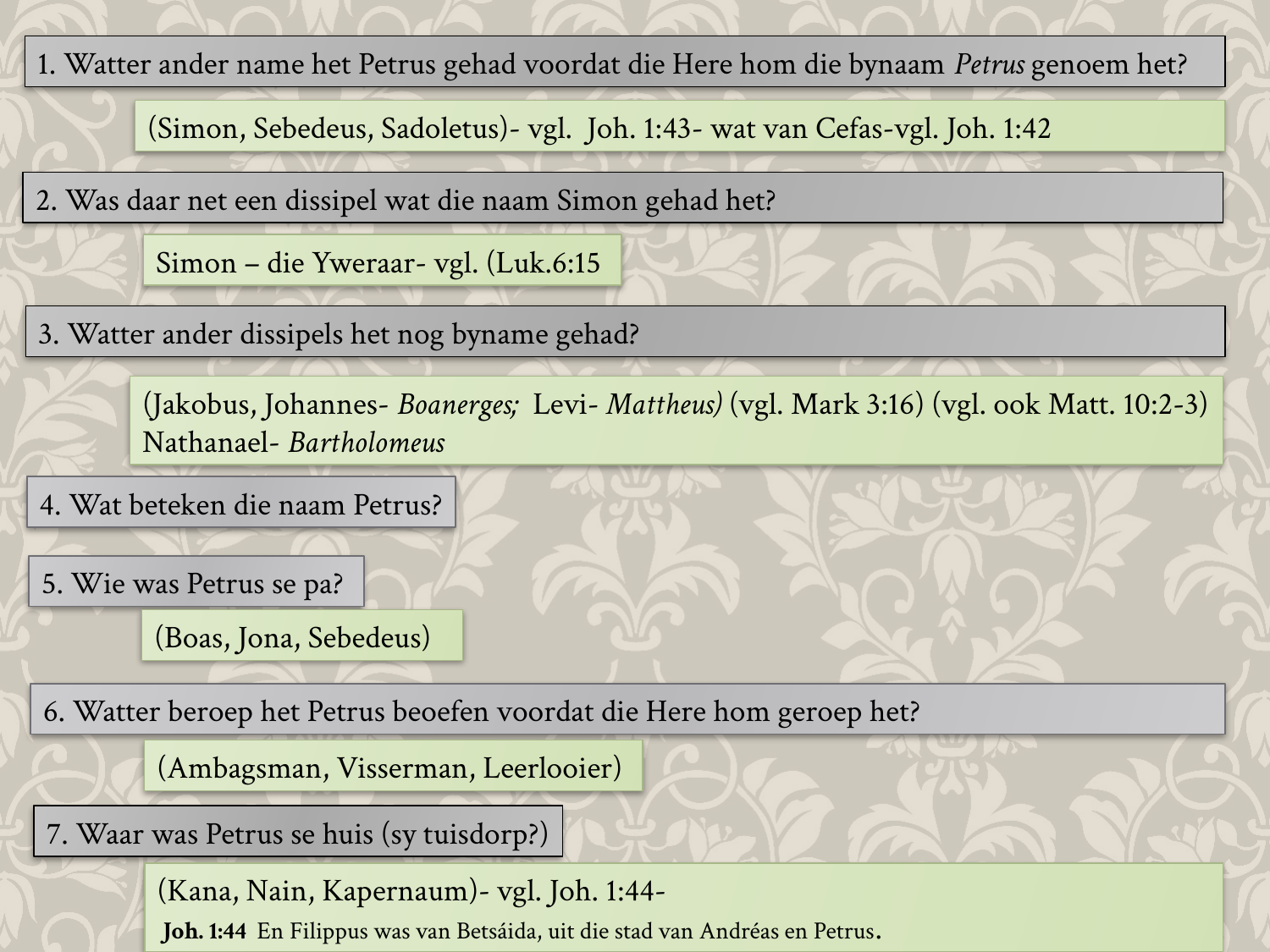

1. Watter ander name het Petrus gehad voordat die Here hom die bynaam Petrus genoem het?
(Simon, Sebedeus, Sadoletus)- vgl.  Joh. 1:43- wat van Cefas-vgl. Joh. 1:42
2. Was daar net een dissipel wat die naam Simon gehad het?
Simon – die Yweraar- vgl. (Luk.6:15
3. Watter ander dissipels het nog byname gehad?
(Jakobus, Johannes- Boanerges;  Levi- Mattheus) (vgl. Mark 3:16) (vgl. ook Matt. 10:2-3) Nathanael- Bartholomeus
4. Wat beteken die naam Petrus?
5. Wie was Petrus se pa?
(Boas, Jona, Sebedeus)
6. Watter beroep het Petrus beoefen voordat die Here hom geroep het?
(Ambagsman, Visserman, Leerlooier)
7. Waar was Petrus se huis (sy tuisdorp?)
(Kana, Nain, Kapernaum)- vgl. Joh. 1:44-
 Joh. 1:44  En Filippus was van Betsáida, uit die stad van Andréas en Petrus.